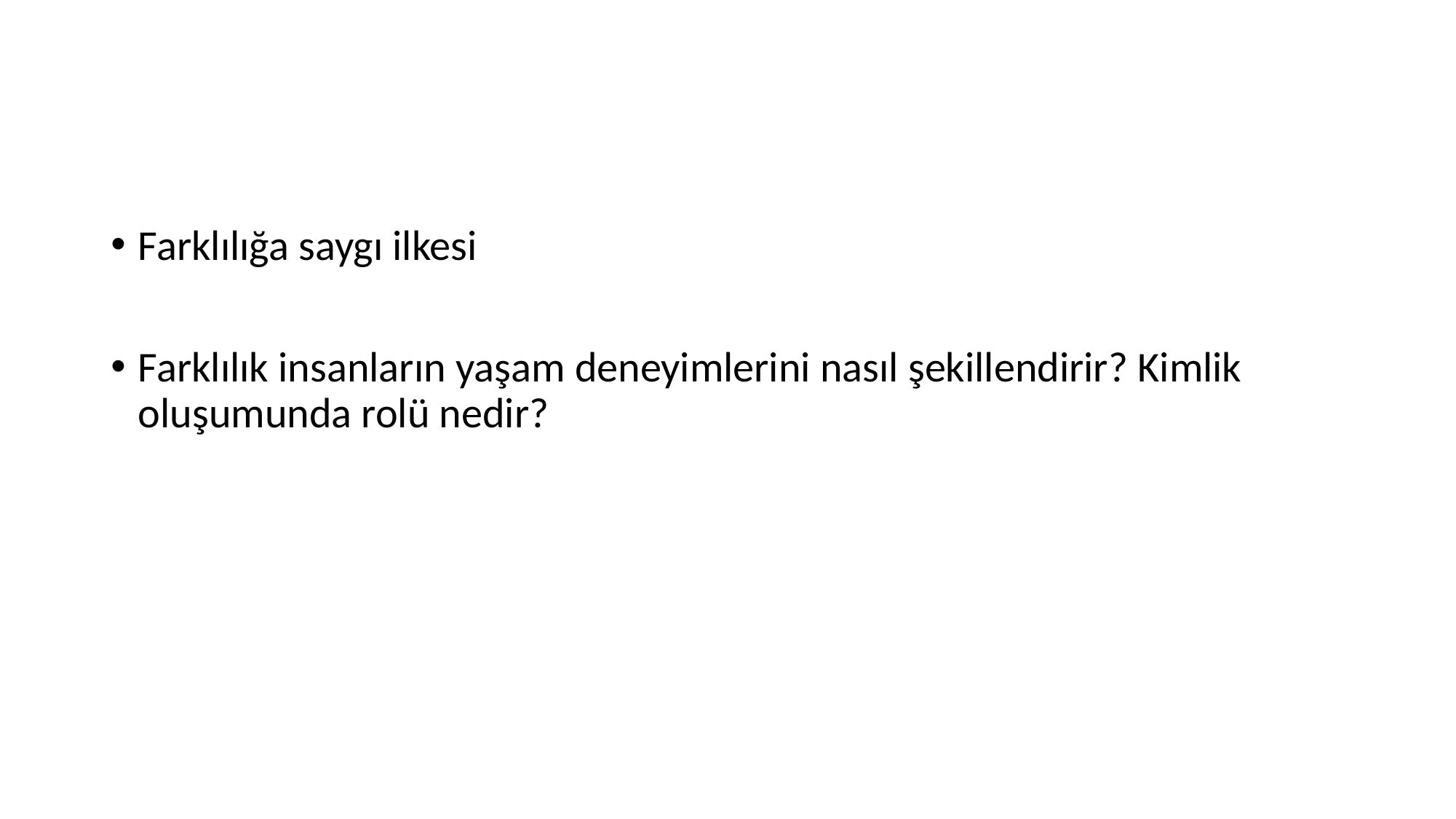

#
Farklılığa saygı ilkesi

Farklılık insanların yaşam deneyimlerini nasıl şekillendirir? Kimlik oluşumunda rolü nedir?